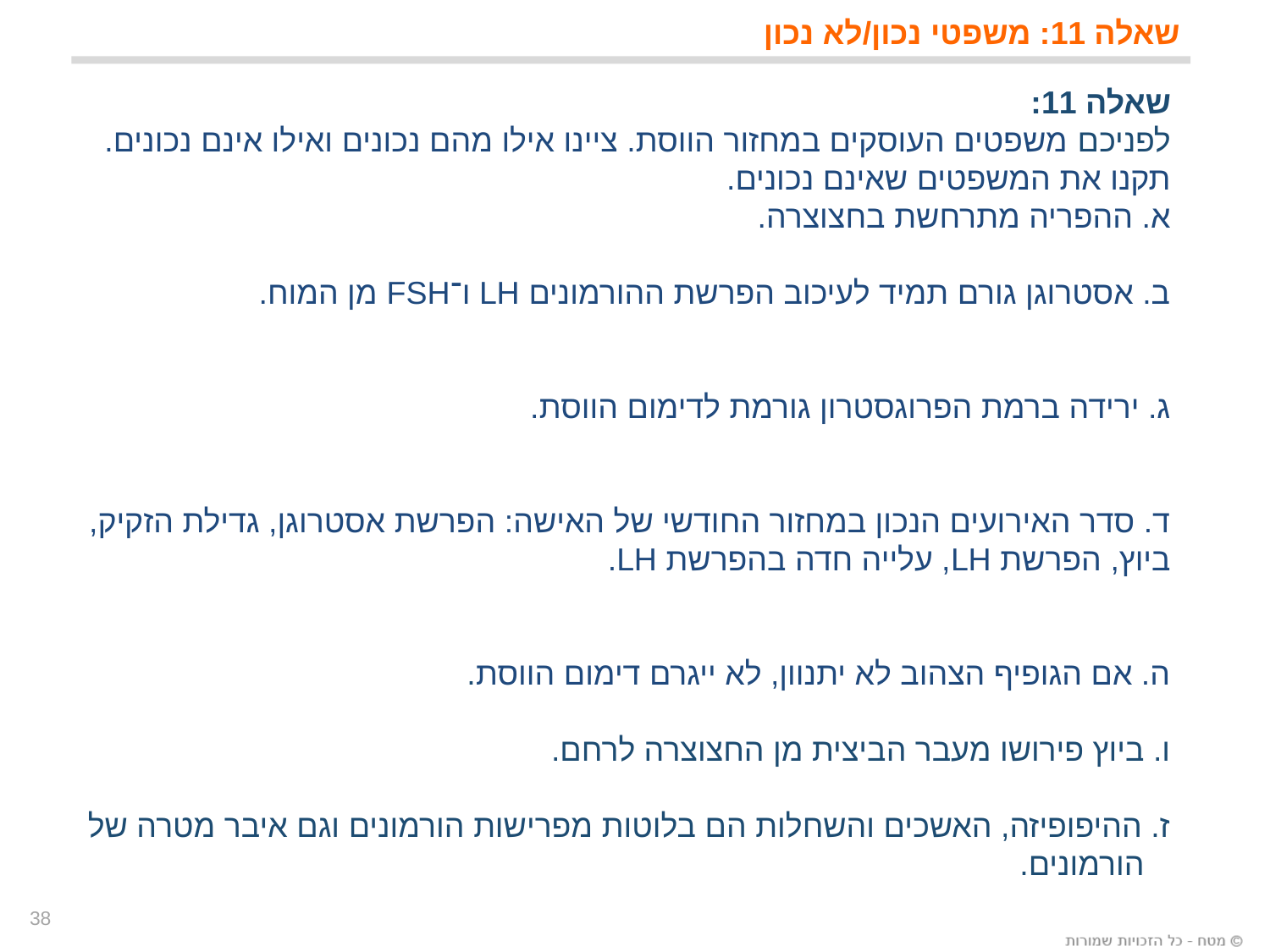

שאלה 11: משפטי נכון/לא נכון

שאלה 11:
לפניכם משפטים העוסקים במחזור הווסת. ציינו אילו מהם נכונים ואילו אינם נכונים. תקנו את המשפטים שאינם נכונים.
א. ההפריה מתרחשת בחצוצרה.

ב. אסטרוגן גורם תמיד לעיכוב הפרשת ההורמונים LH ו־FSH מן המוח.

ג. ירידה ברמת הפרוגסטרון גורמת לדימום הווסת.

ד. סדר האירועים הנכון במחזור החודשי של האישה: הפרשת אסטרוגן, גדילת הזקיק, ביוץ, הפרשת LH, עלייה חדה בהפרשת LH.

ה. אם הגופיף הצהוב לא יתנוון, לא ייגרם דימום הווסת.

ו. ביוץ פירושו מעבר הביצית מן החצוצרה לרחם.

ז. ההיפופיזה, האשכים והשחלות הם בלוטות מפרישות הורמונים וגם איבר מטרה של
   הורמונים.
38